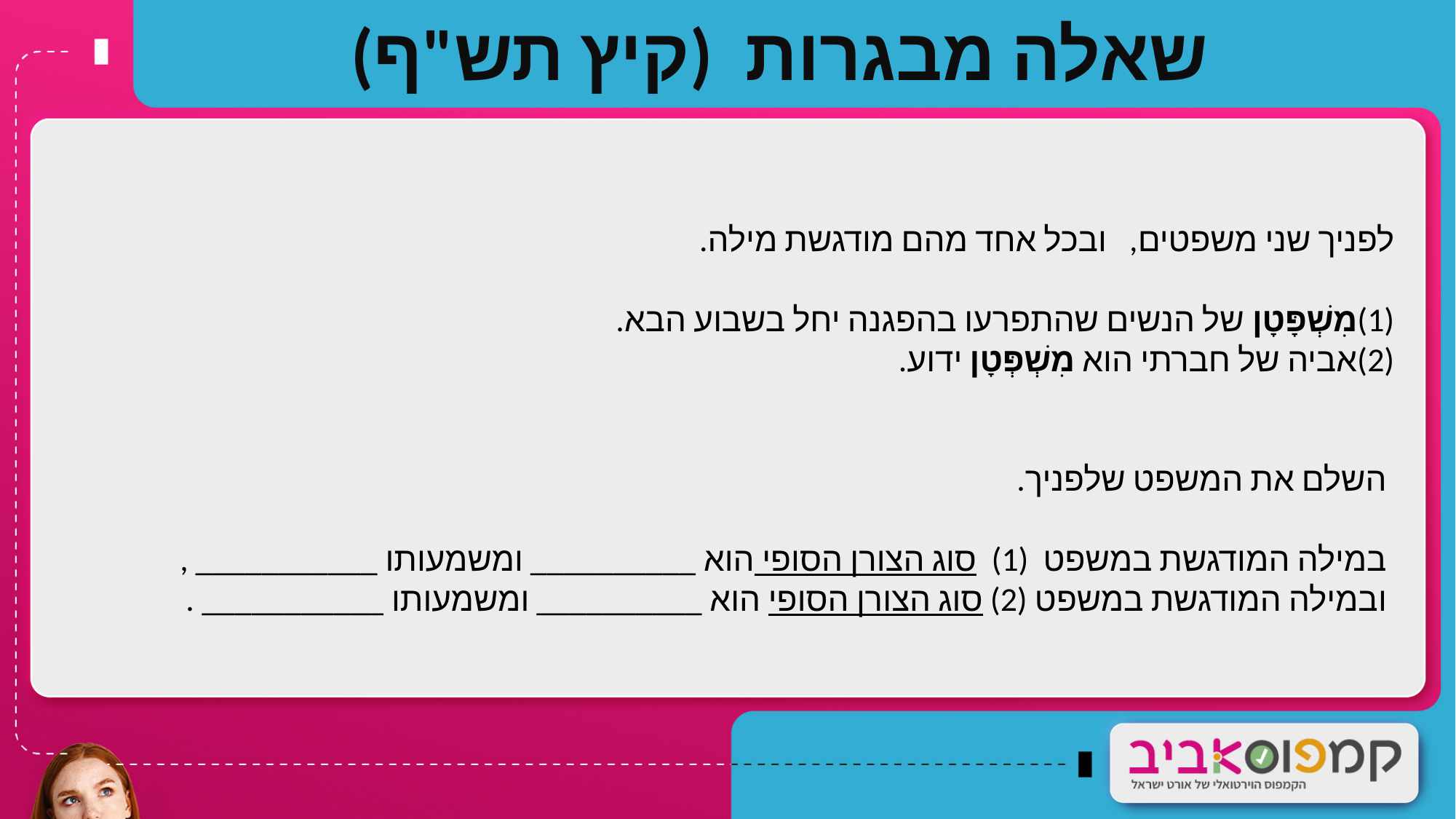

שאלה מבגרות  (קיץ תש"ף)
לפניך שני משפטים,   ובכל אחד מהם מודגשת מילה.

(1)מִשְׁפָּטָן של הנשים שהתפרעו בהפגנה יחל בשבוע הבא.
(2)אביה של חברתי הוא מִשְׁפְּטָן ידוע.

 השלם את המשפט שלפניך.
 במילה המודגשת במשפט  (1)  סוג הצורן הסופי הוא __________ ומשמעותו ___________ ,
 ובמילה המודגשת במשפט (2) סוג הצורן הסופי הוא __________ ומשמעותו ___________ .